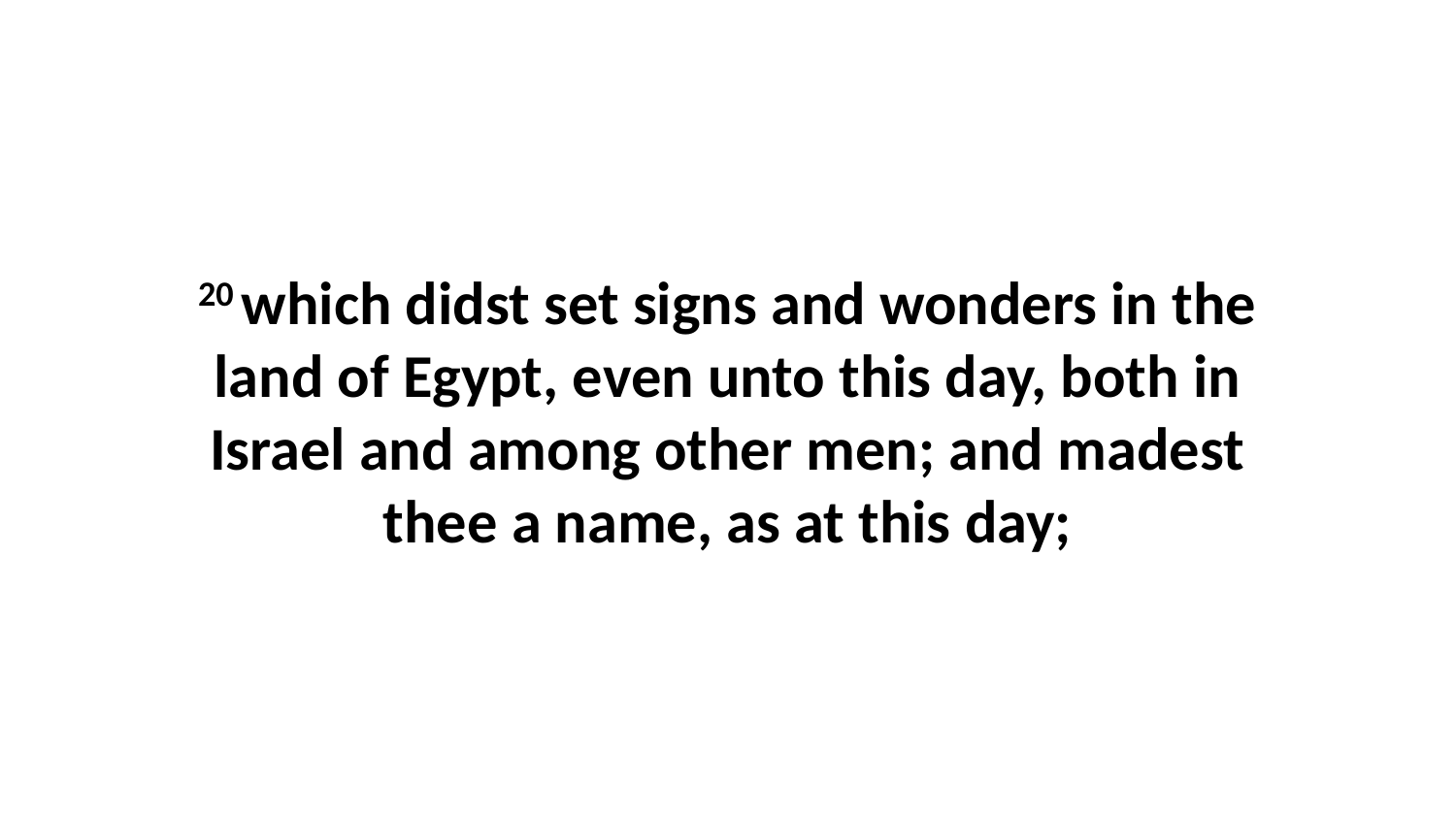

20 which didst set signs and wonders in the land of Egypt, even unto this day, both in Israel and among other men; and madest thee a name, as at this day;